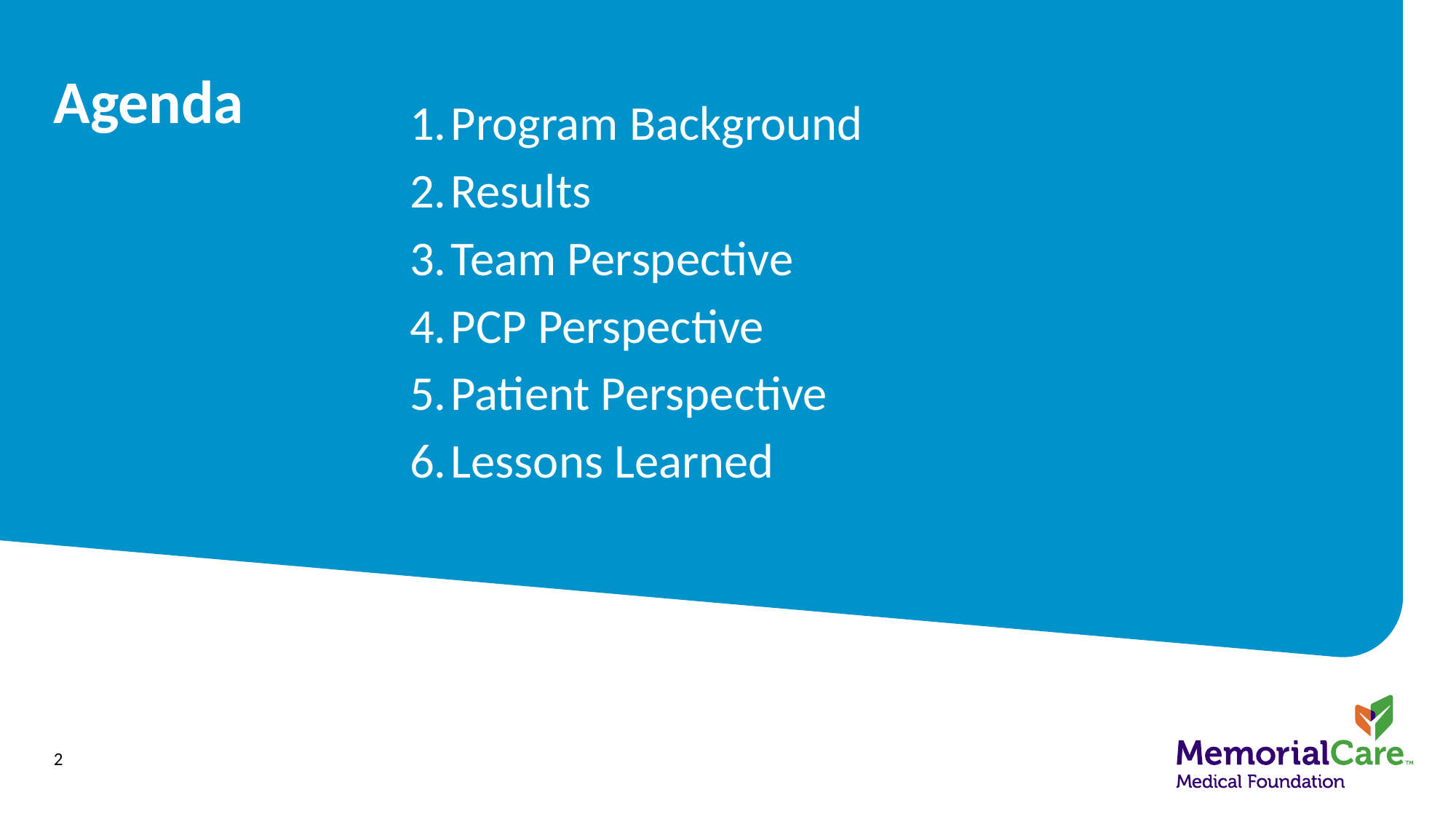

# Agenda
Program Background
Results
Team Perspective
PCP Perspective
Patient Perspective
Lessons Learned
2